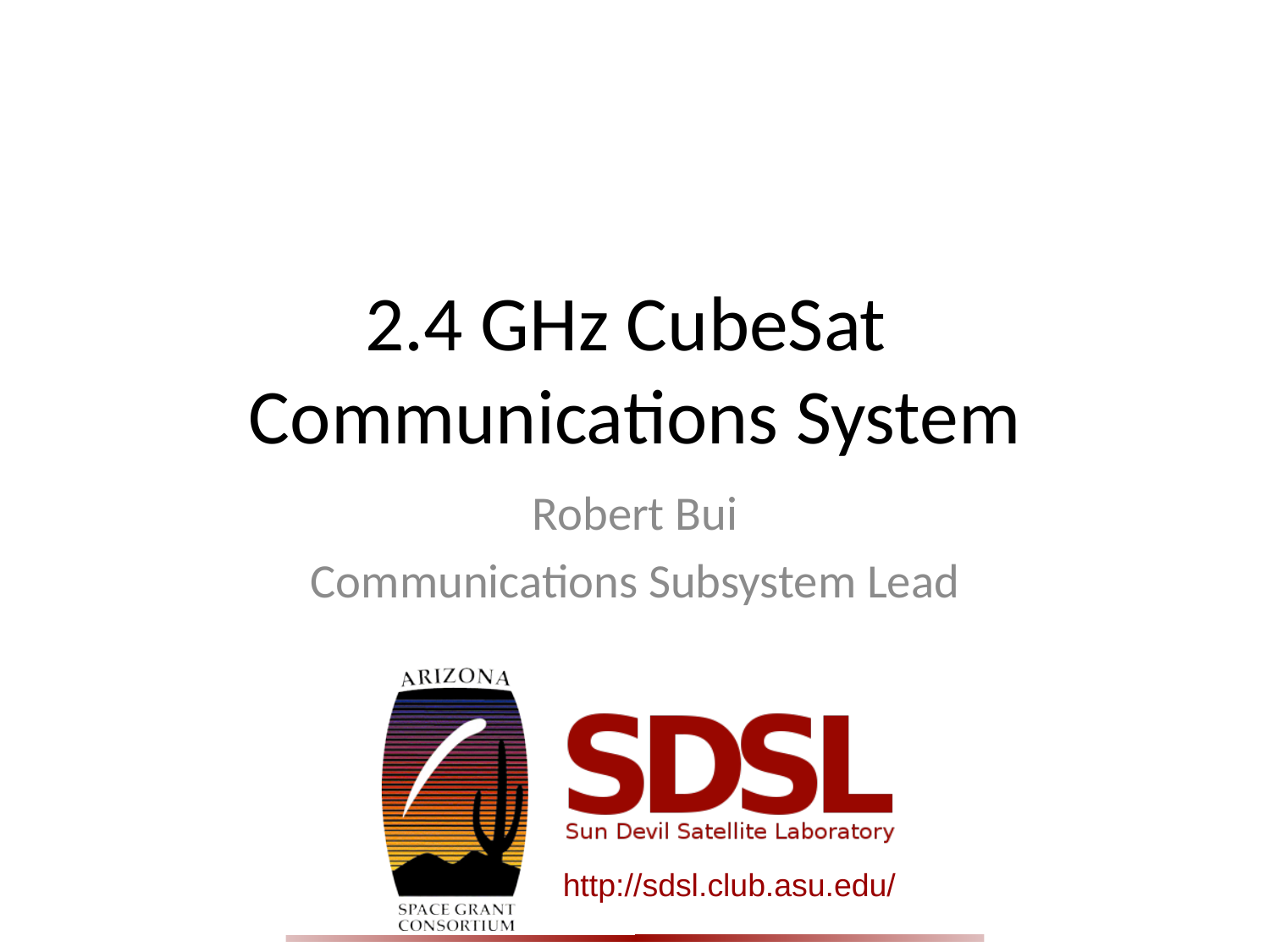

# 2.4 GHz CubeSat Communications System
Robert Bui
Communications Subsystem Lead